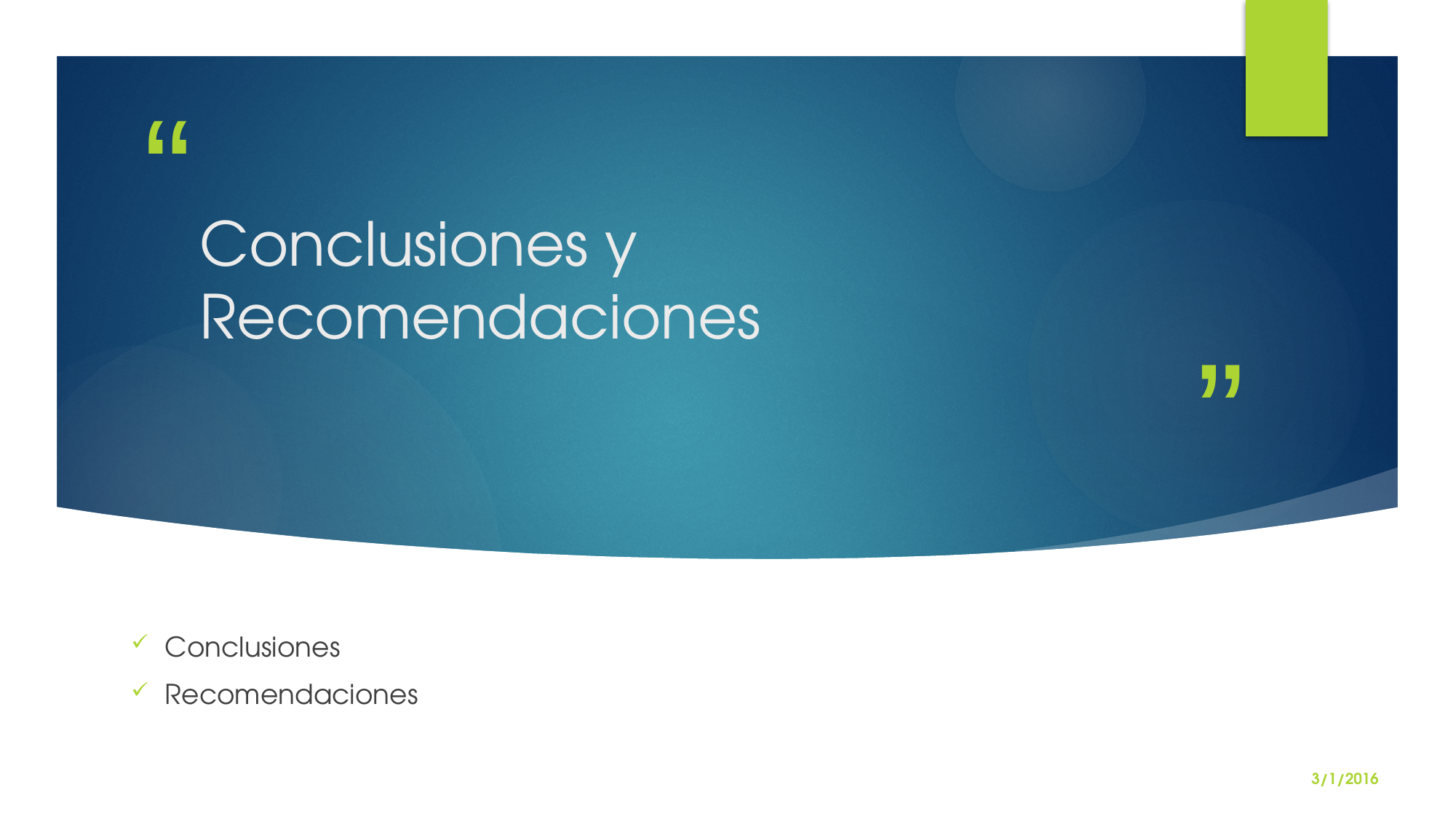

# Conclusiones y Recomendaciones

Conclusiones
Recomendaciones

3/1/2016